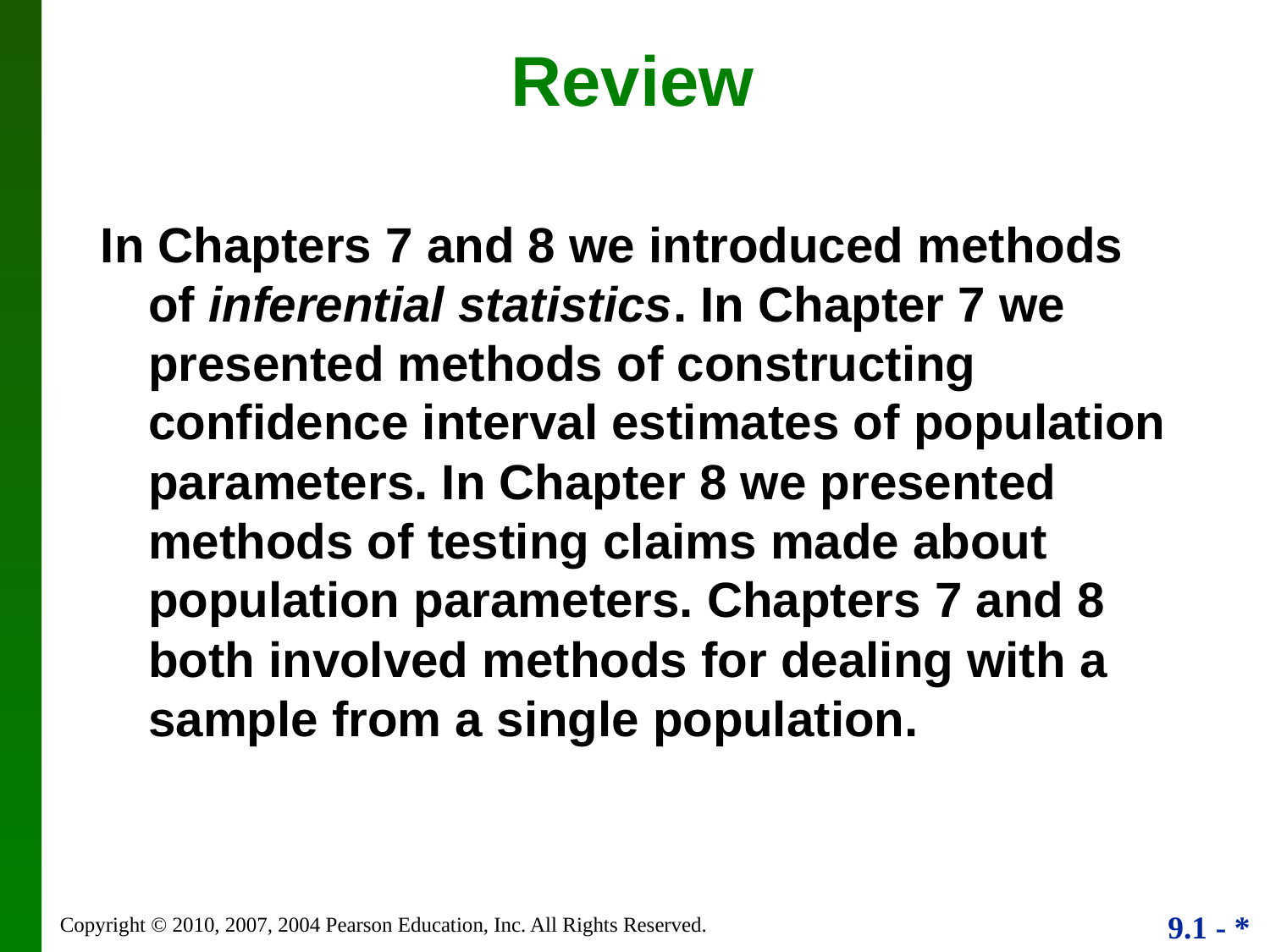

# Review
In Chapters 7 and 8 we introduced methods of inferential statistics. In Chapter 7 we presented methods of constructing confidence interval estimates of population parameters. In Chapter 8 we presented methods of testing claims made about population parameters. Chapters 7 and 8 both involved methods for dealing with a sample from a single population.

Copyright © 2010, 2007, 2004 Pearson Education, Inc. All Rights Reserved.